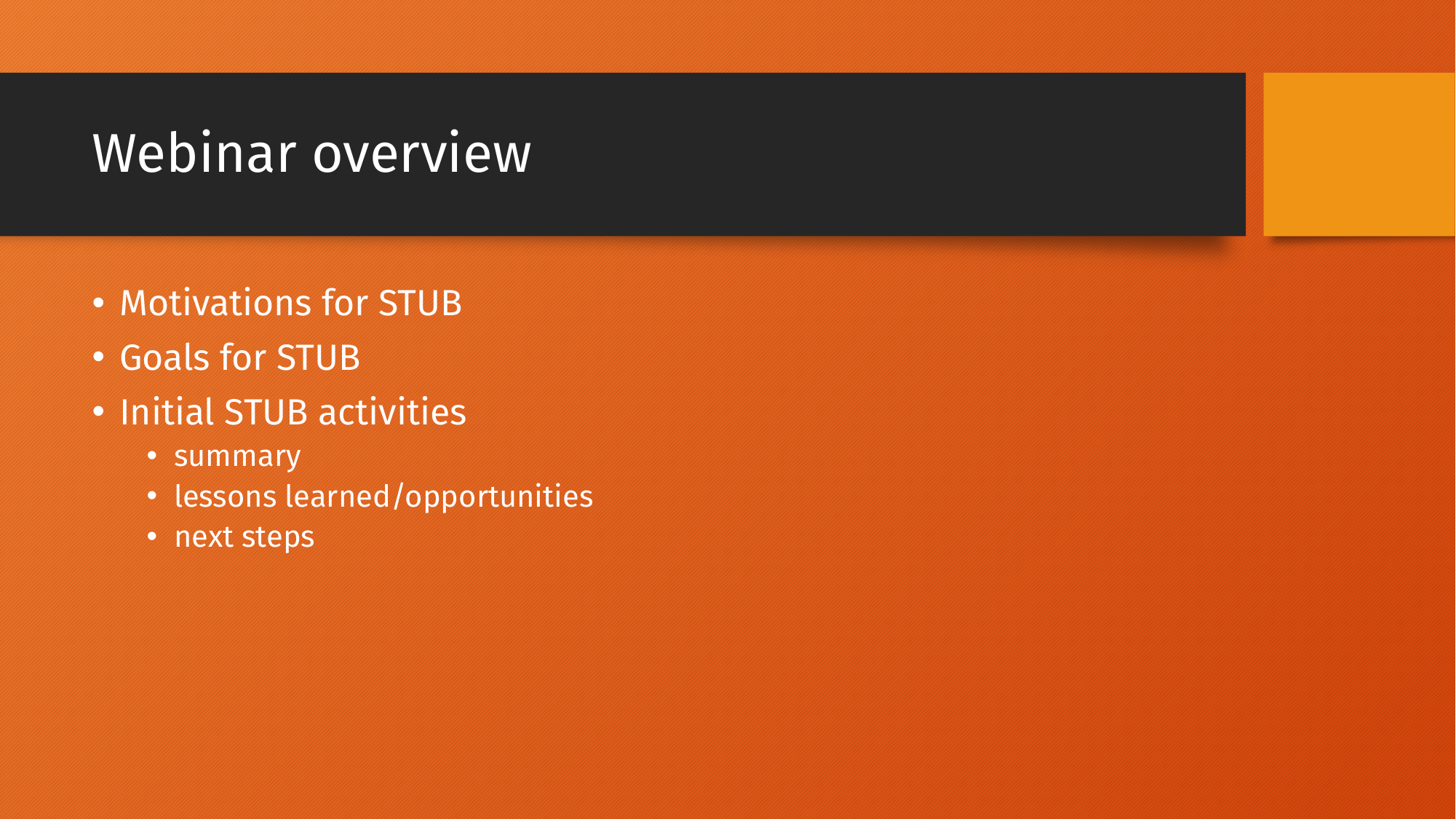

# Webinar overview
Motivations for STUB
Goals for STUB
Initial STUB activities
summary
lessons learned/opportunities
next steps